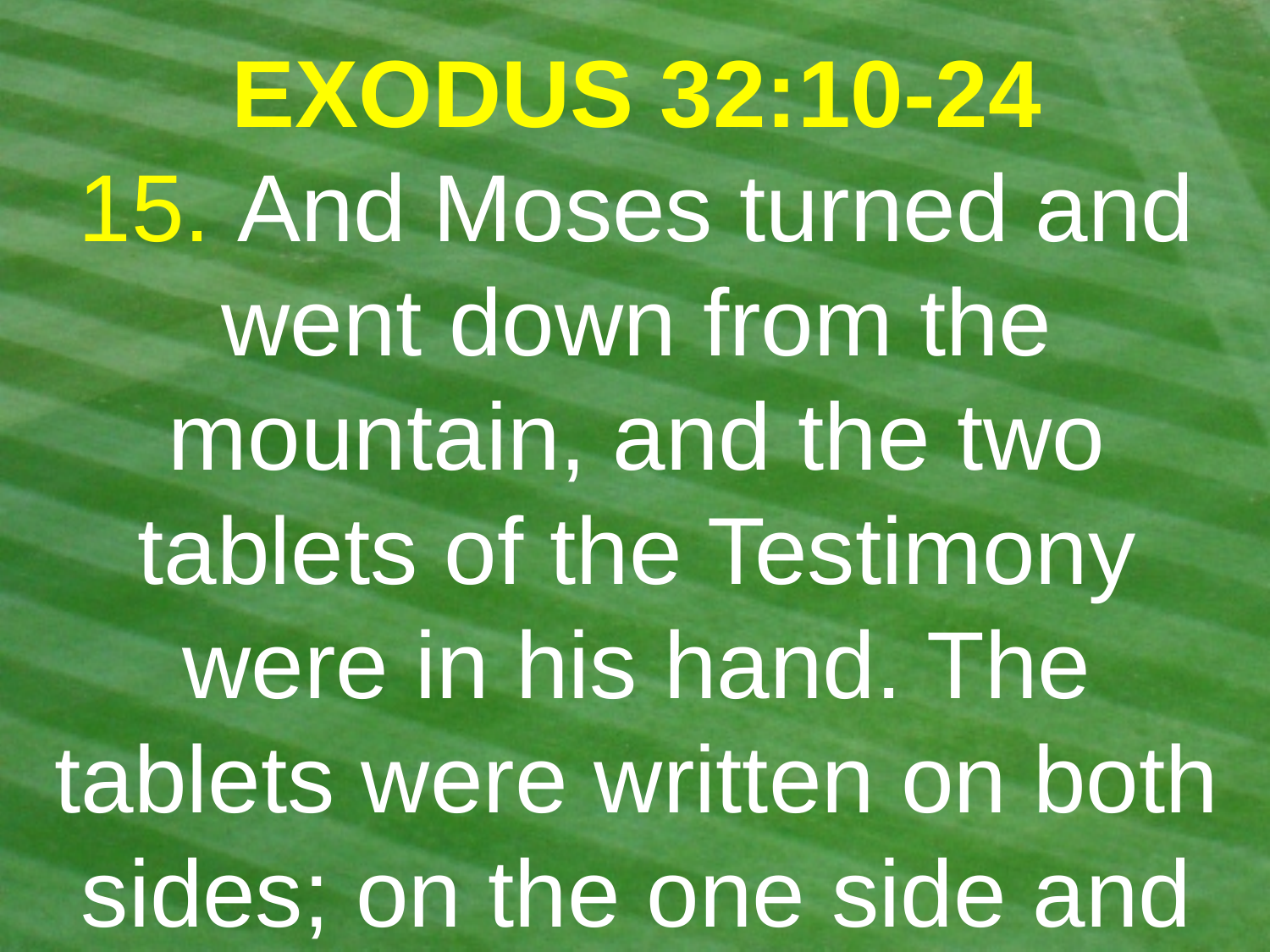

EXODUS 32:10-24
15. And Moses turned and went down from the mountain, and the two tablets of the Testimony were in his hand. The tablets were written on both sides; on the one side and on the other they were written.